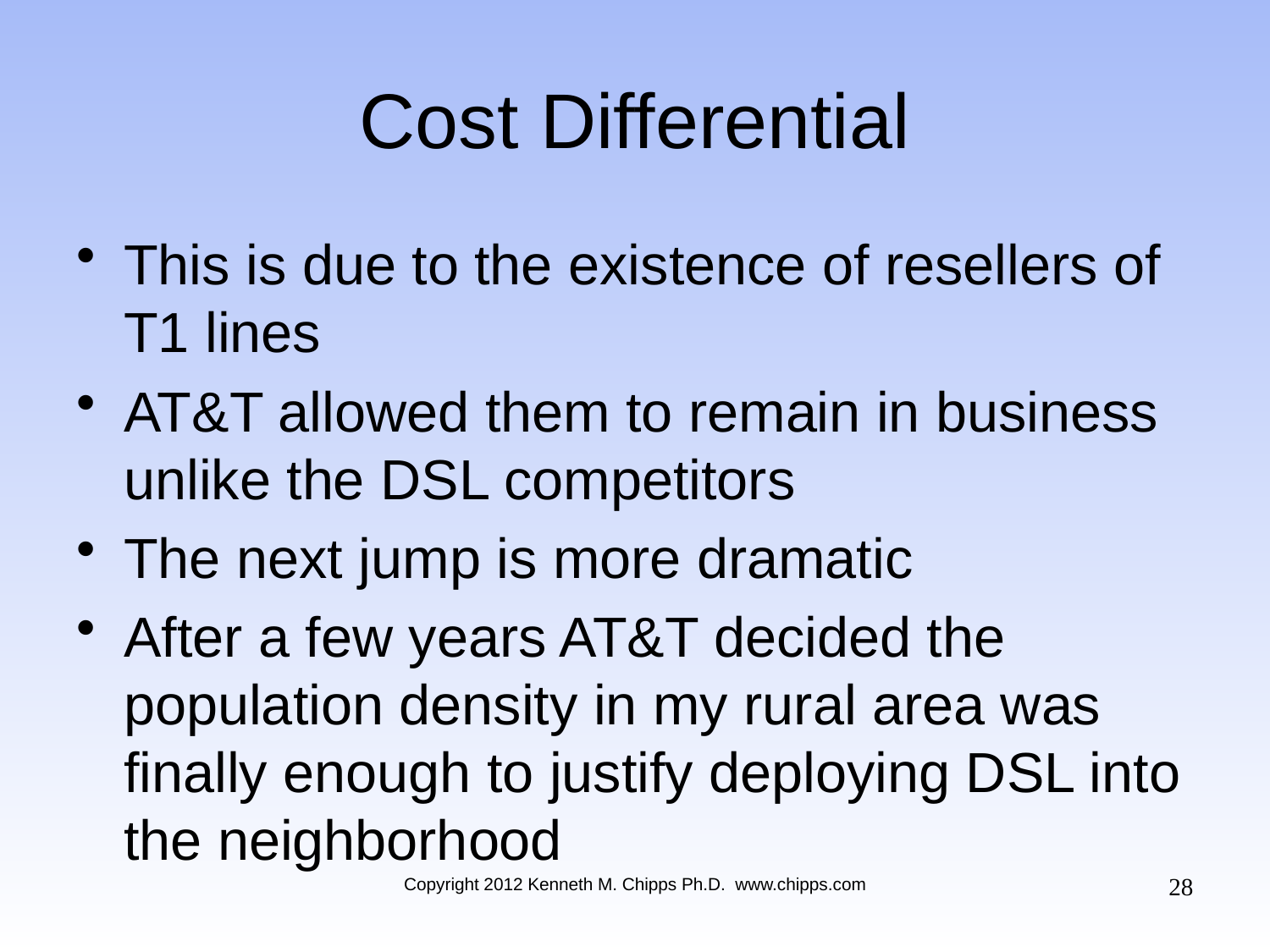

# Cost Differential
This is due to the existence of resellers of T1 lines
AT&T allowed them to remain in business unlike the DSL competitors
The next jump is more dramatic
After a few years AT&T decided the population density in my rural area was finally enough to justify deploying DSL into the neighborhood
28
Copyright 2012 Kenneth M. Chipps Ph.D.  www.chipps.com